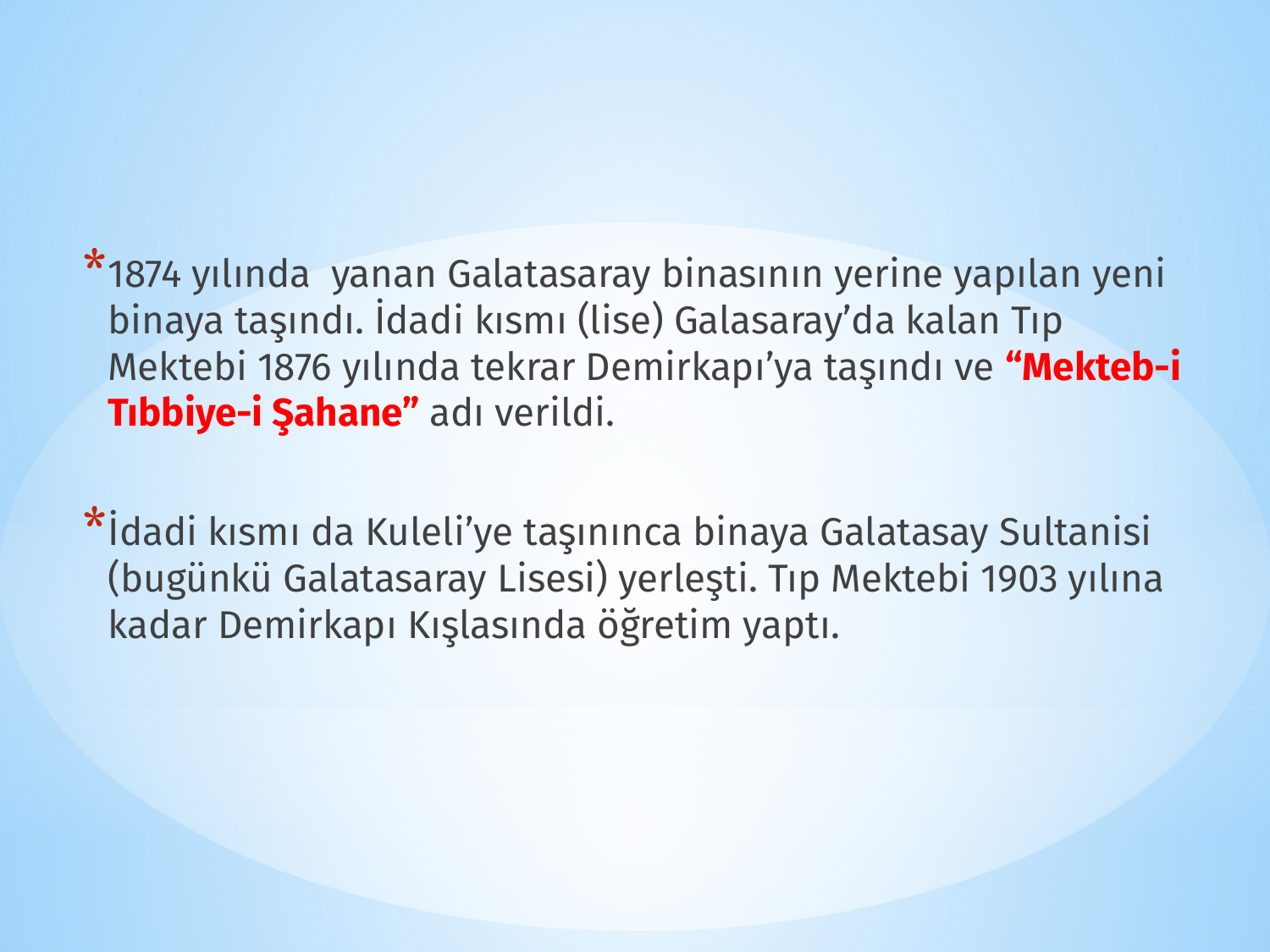

1874 yılında  yanan Galatasaray binasının yerine yapılan yeni binaya taşındı. İdadi kısmı (lise) Galasaray’da kalan Tıp Mektebi 1876 yılında tekrar Demirkapı’ya taşındı ve “Mekteb-i Tıbbiye-i Şahane” adı verildi.

İdadi kısmı da Kuleli’ye taşınınca binaya Galatasay Sultanisi (bugünkü Galatasaray Lisesi) yerleşti. Tıp Mektebi 1903 yılına kadar Demirkapı Kışlasında öğretim yaptı.